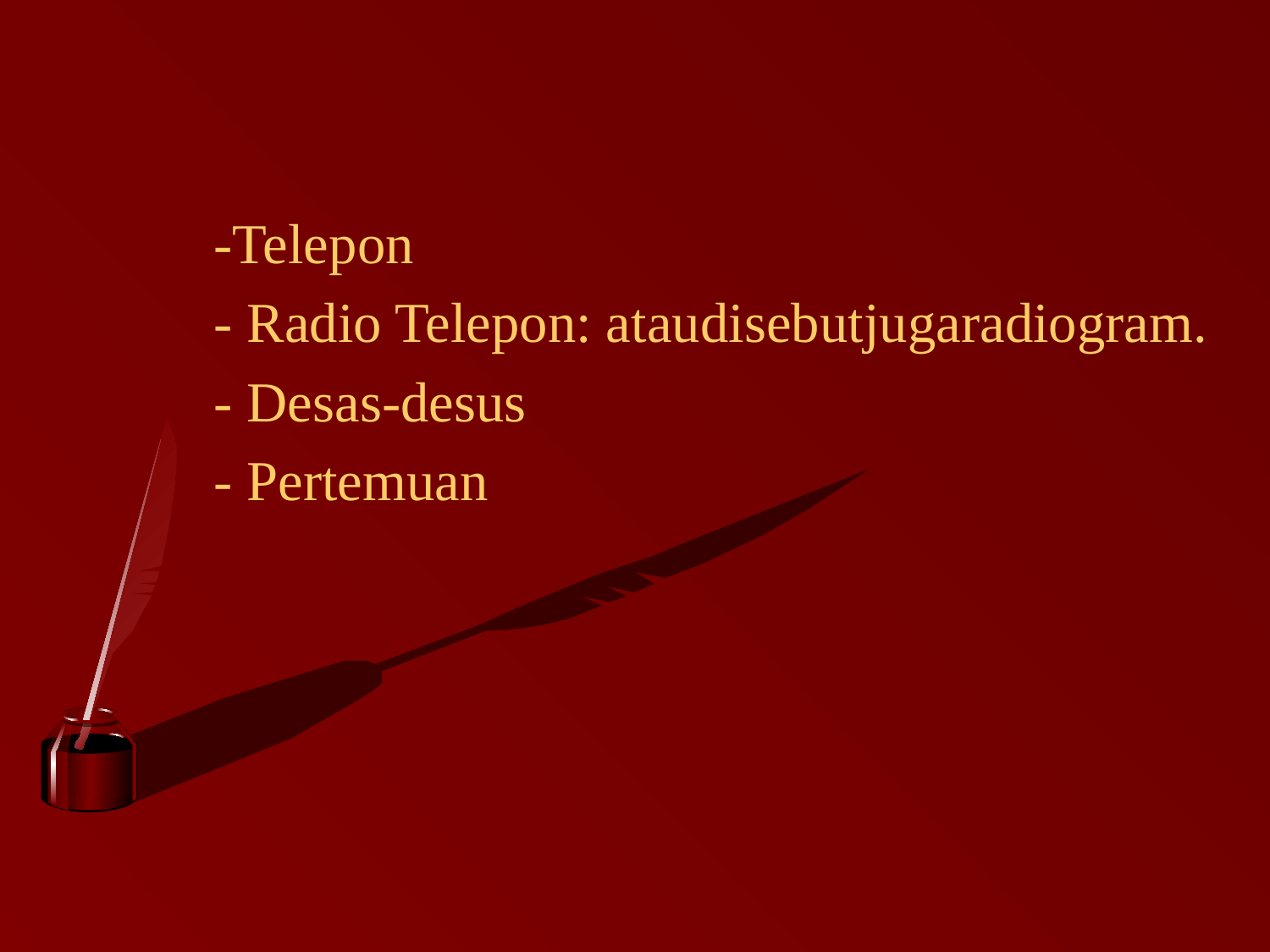

-Telepon
		- Radio Telepon: ataudisebutjugaradiogram.
		- Desas-desus
		- Pertemuan